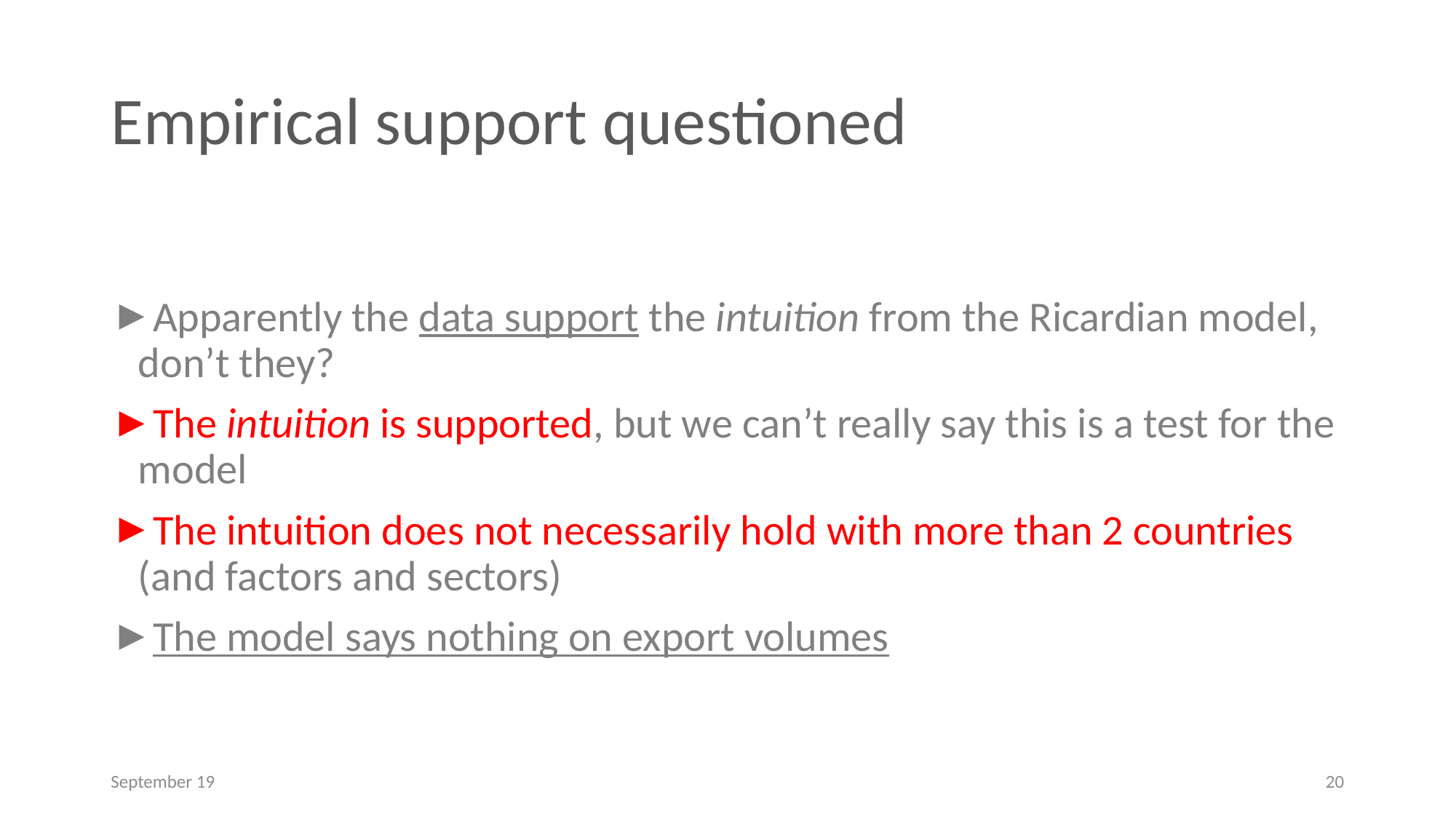

# Empirical support questioned
Apparently the data support the intuition from the Ricardian model, don’t they?
The intuition is supported, but we can’t really say this is a test for the model
The intuition does not necessarily hold with more than 2 countries (and factors and sectors)
The model says nothing on export volumes
September 19
20